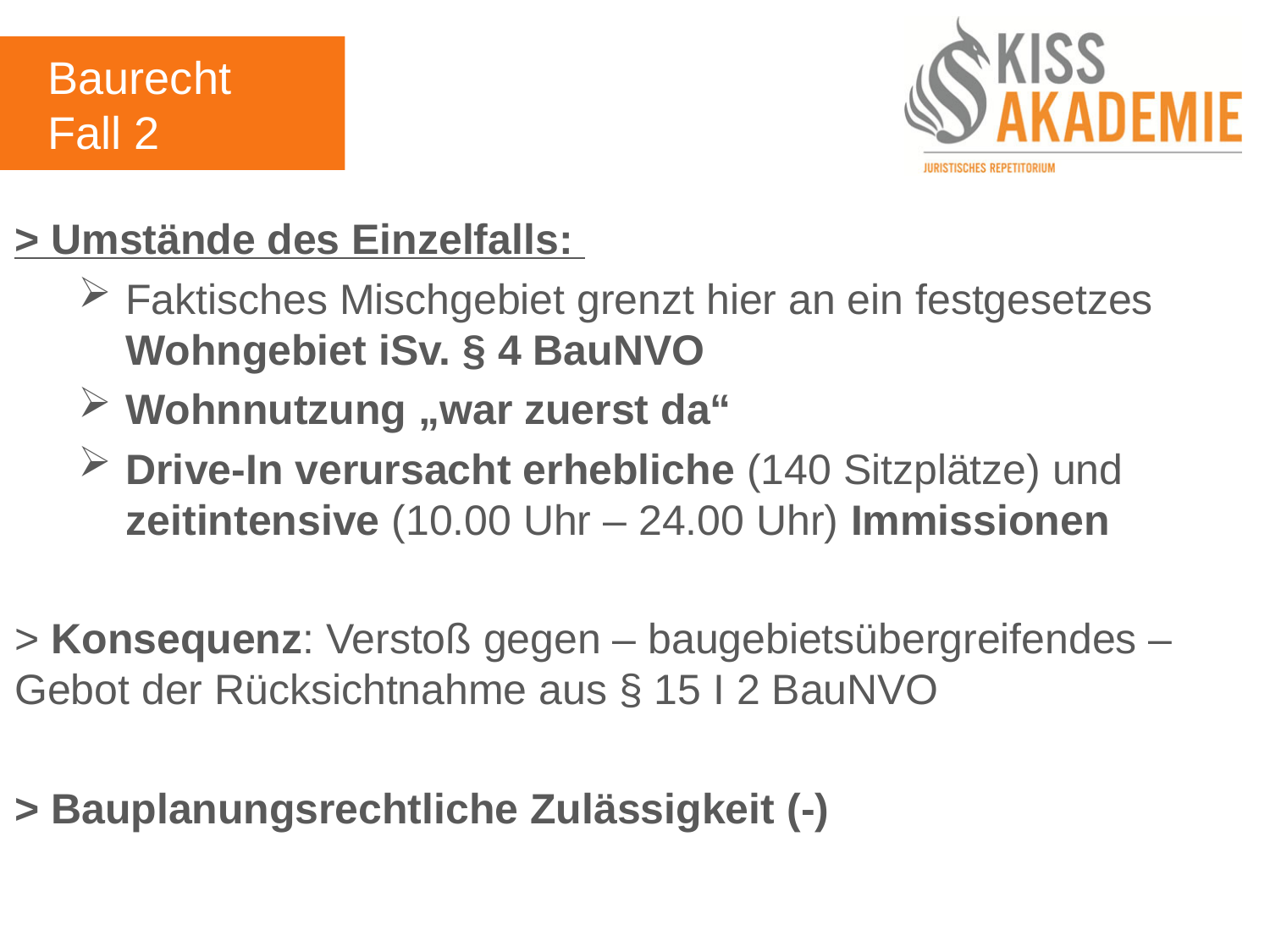

Baurecht
Fall 2
> Umstände des Einzelfalls:
Faktisches Mischgebiet grenzt hier an ein festgesetzes Wohngebiet iSv. § 4 BauNVO
Wohnnutzung „war zuerst da“
Drive-In verursacht erhebliche (140 Sitzplätze) und zeitintensive (10.00 Uhr – 24.00 Uhr) Immissionen

> Konsequenz: Verstoß gegen – baugebietsübergreifendes – Gebot der Rücksichtnahme aus § 15 I 2 BauNVO

> Bauplanungsrechtliche Zulässigkeit (-)